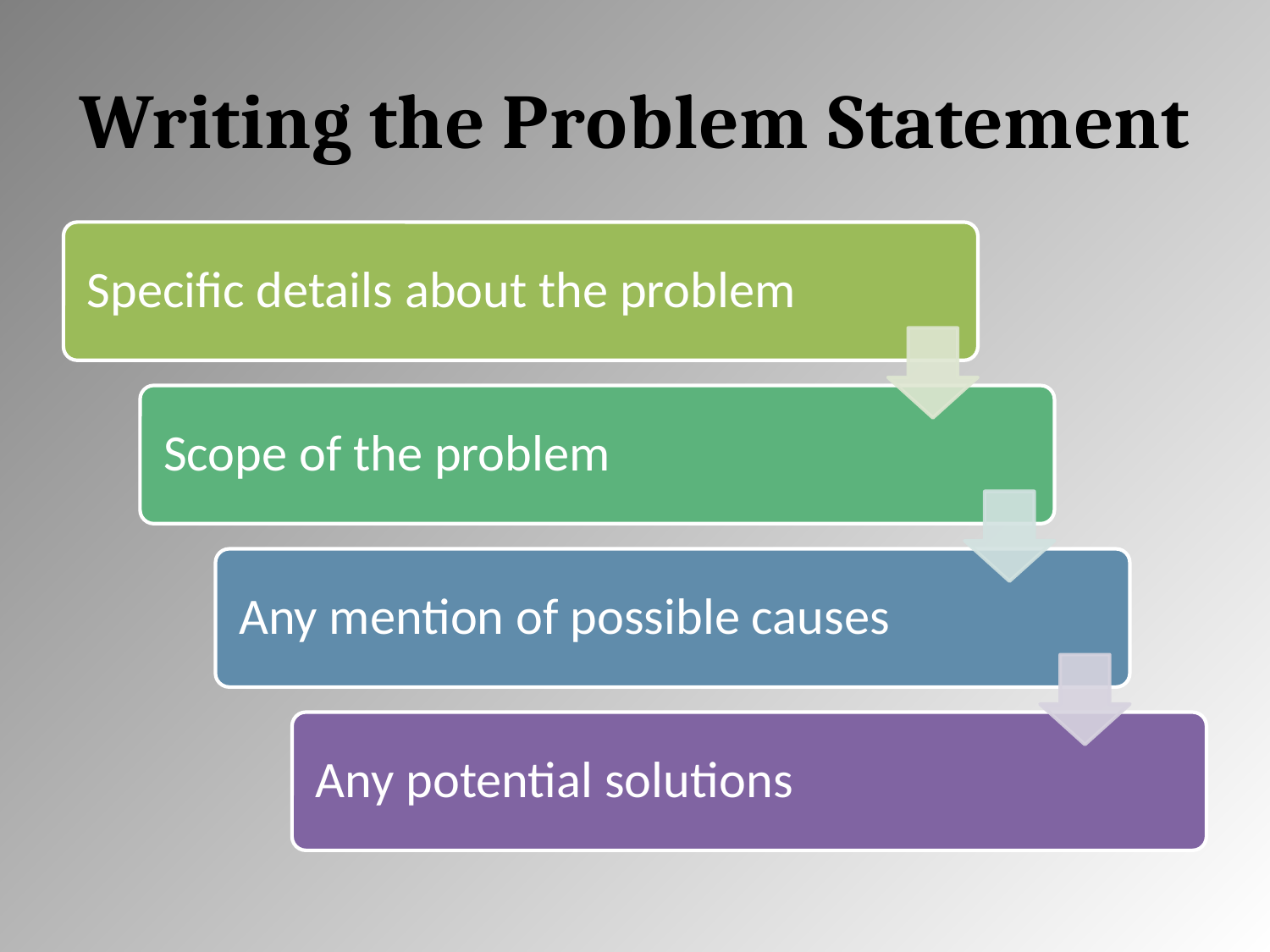

# Writing the Problem Statement
Specific details about the problem
Scope of the problem
Any mention of possible causes
Any potential solutions